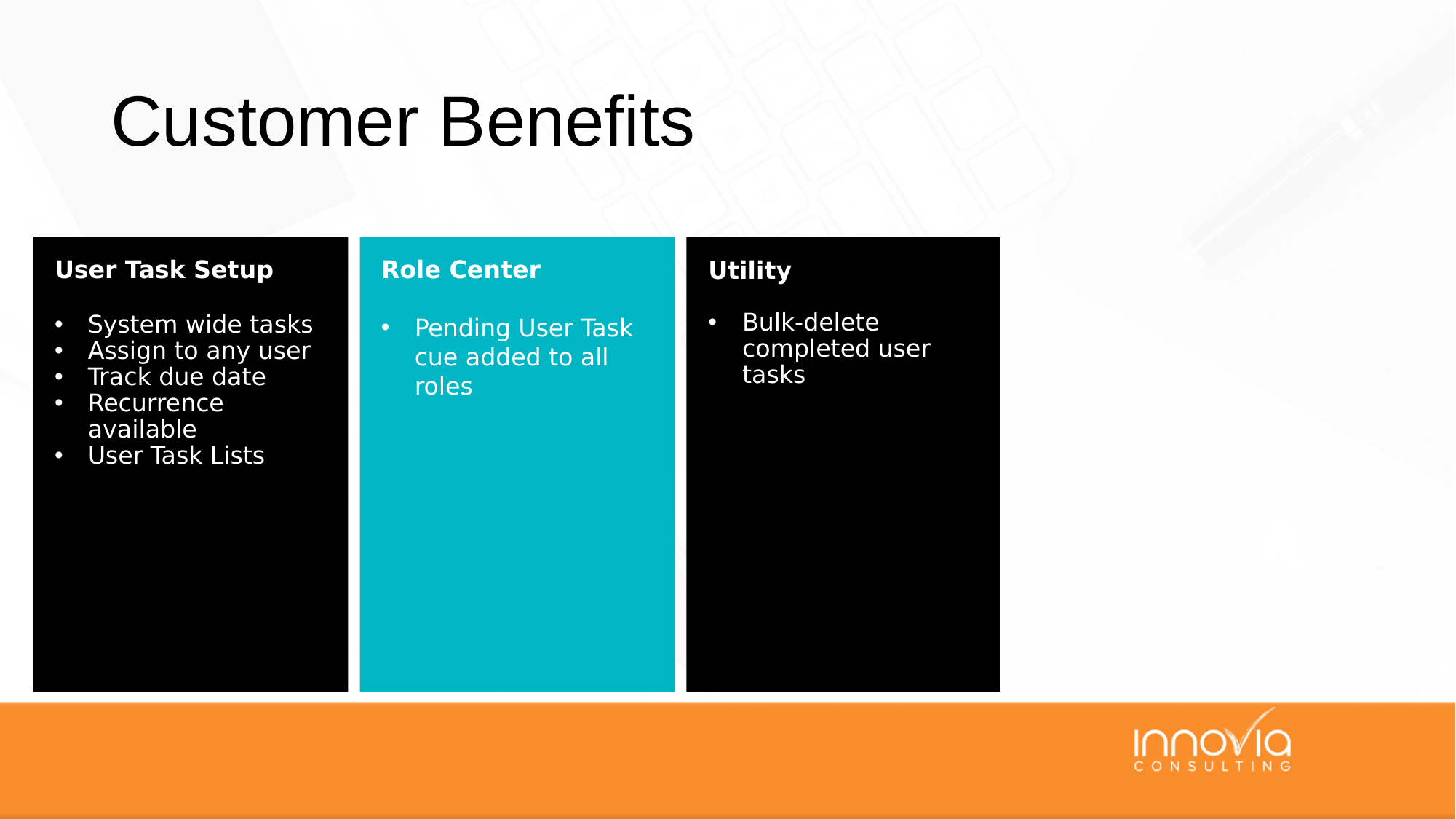

# Customer Benefits
User Task Setup

System wide tasks
Assign to any user
Track due date
Recurrence available
User Task Lists

Role Center

Pending User Task cue added to all roles

Utility

Bulk-delete completed user tasks